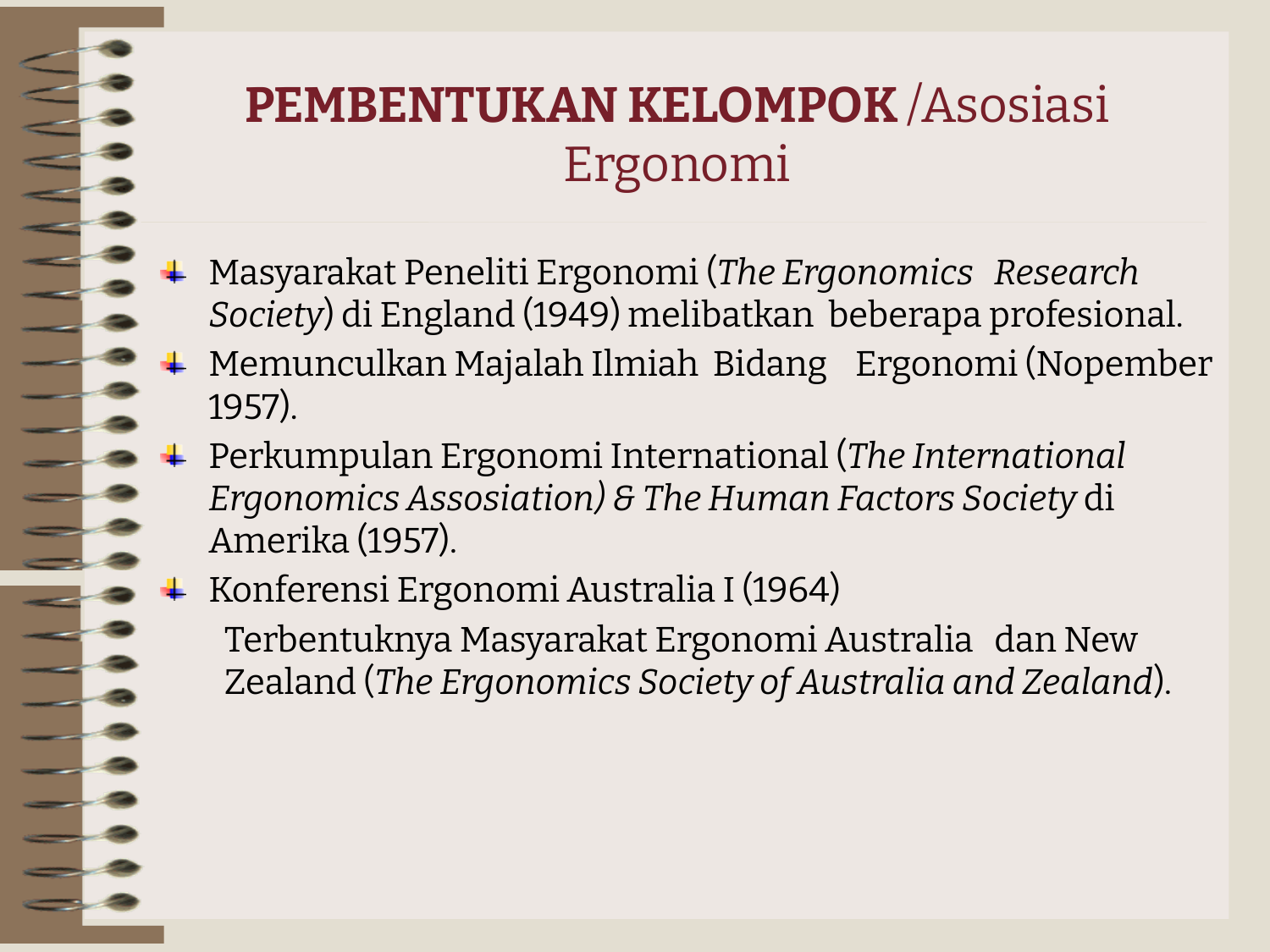

# PEMBENTUKAN KELOMPOK /Asosiasi Ergonomi
Masyarakat Peneliti Ergonomi (The Ergonomics   Research Society) di England (1949) melibatkan  beberapa profesional.
Memunculkan Majalah Ilmiah  Bidang    Ergonomi (Nopember 1957).
Perkumpulan Ergonomi International (The International Ergonomics Assosiation) & The Human Factors Society di Amerika (1957).
Konferensi Ergonomi Australia I (1964)
Terbentuknya Masyarakat Ergonomi Australia   dan New Zealand (The Ergonomics Society of Australia and Zealand).